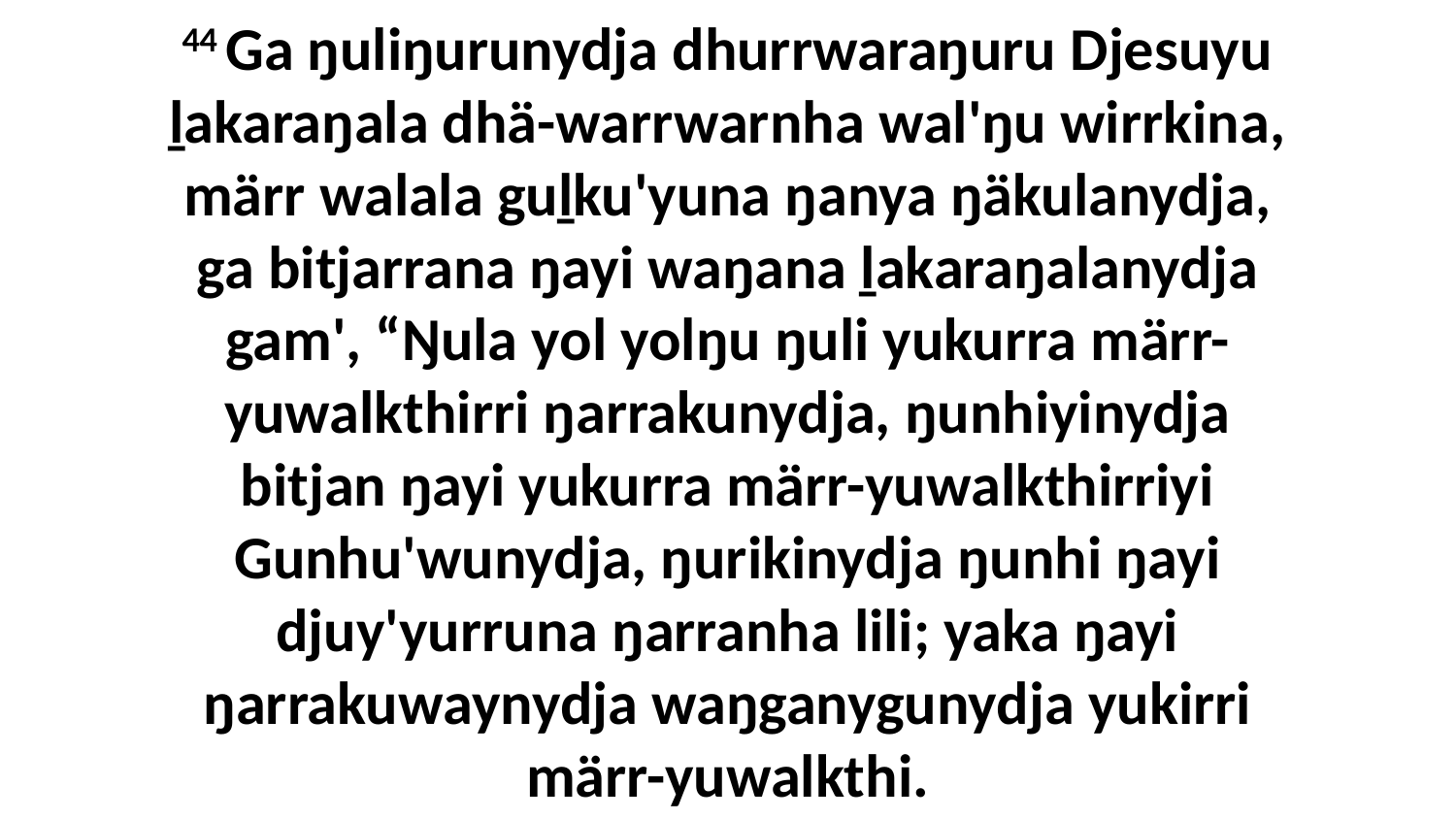

44 Ga ŋuliŋurunydja dhurrwaraŋuru Djesuyu ḻakaraŋala dhä-warrwarnha wal'ŋu wirrkina, märr walala guḻku'yuna ŋanya ŋäkulanydja, ga bitjarrana ŋayi waŋana ḻakaraŋalanydja gam', “Ŋula yol yolŋu ŋuli yukurra märr-yuwalkthirri ŋarrakunydja, ŋunhiyinydja bitjan ŋayi yukurra märr-yuwalkthirriyi Gunhu'wunydja, ŋurikinydja ŋunhi ŋayi djuy'yurruna ŋarranha lili; yaka ŋayi ŋarrakuwaynydja waŋganygunydja yukirri märr-yuwalkthi.